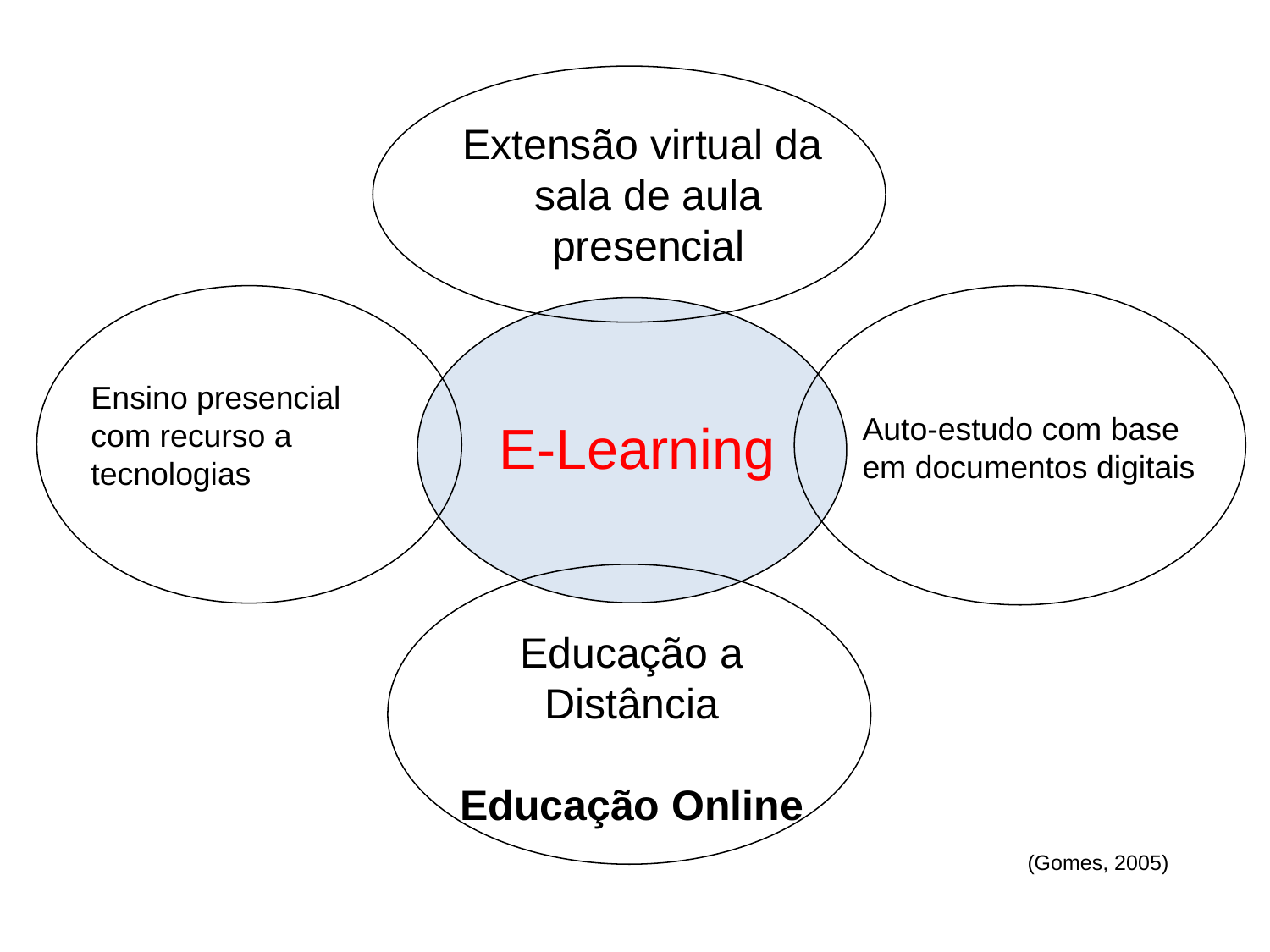

Extensão virtual da
sala de aula presencial

Ensino presencial com recurso a tecnologias
Auto-estudo com base em documentos digitais

E-Learning

Educação a Distância

Educação Online
(Gomes, 2005)